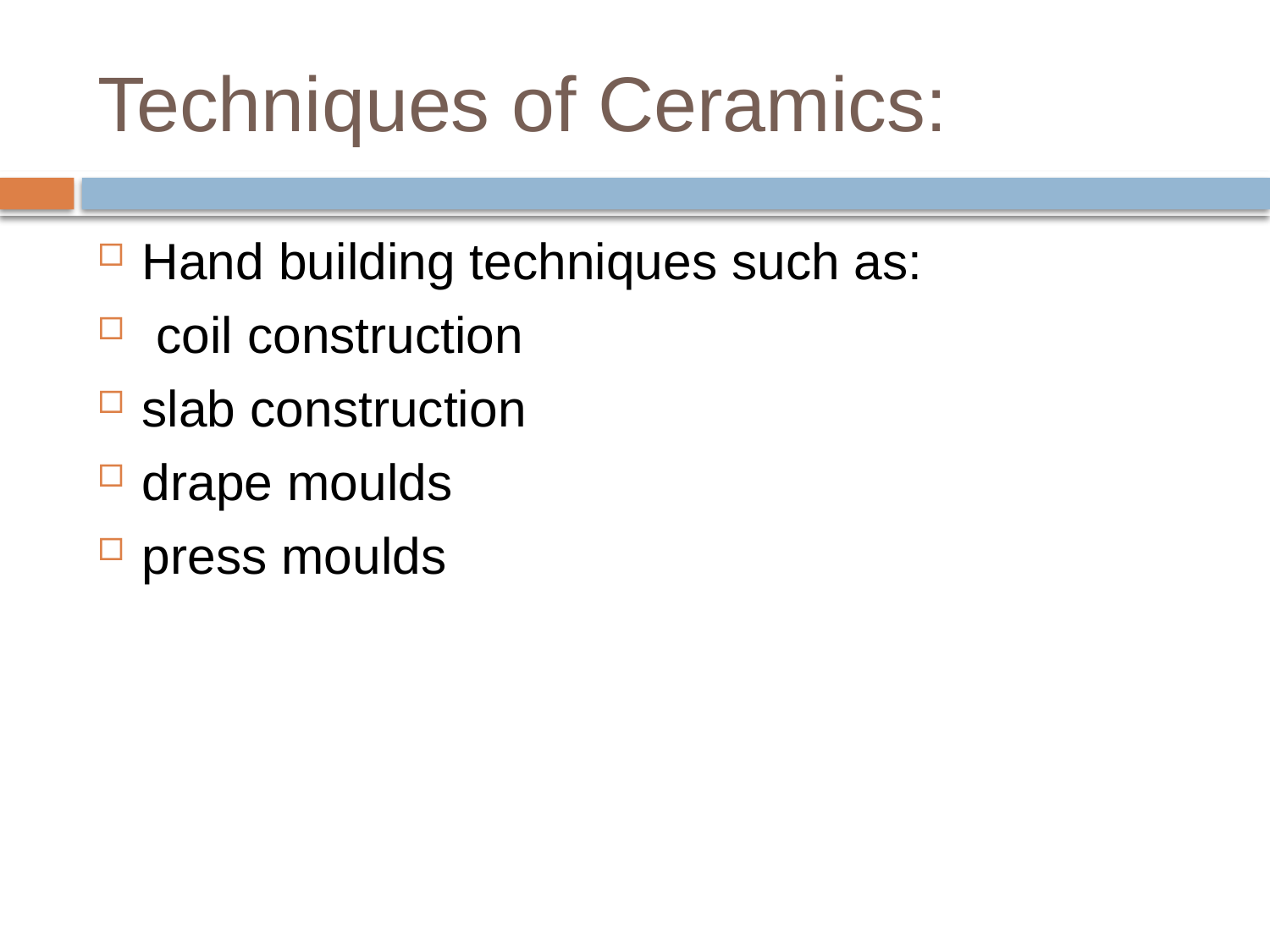

# Techniques of Ceramics:
Hand building techniques such as:
 coil construction
slab construction
drape moulds
press moulds